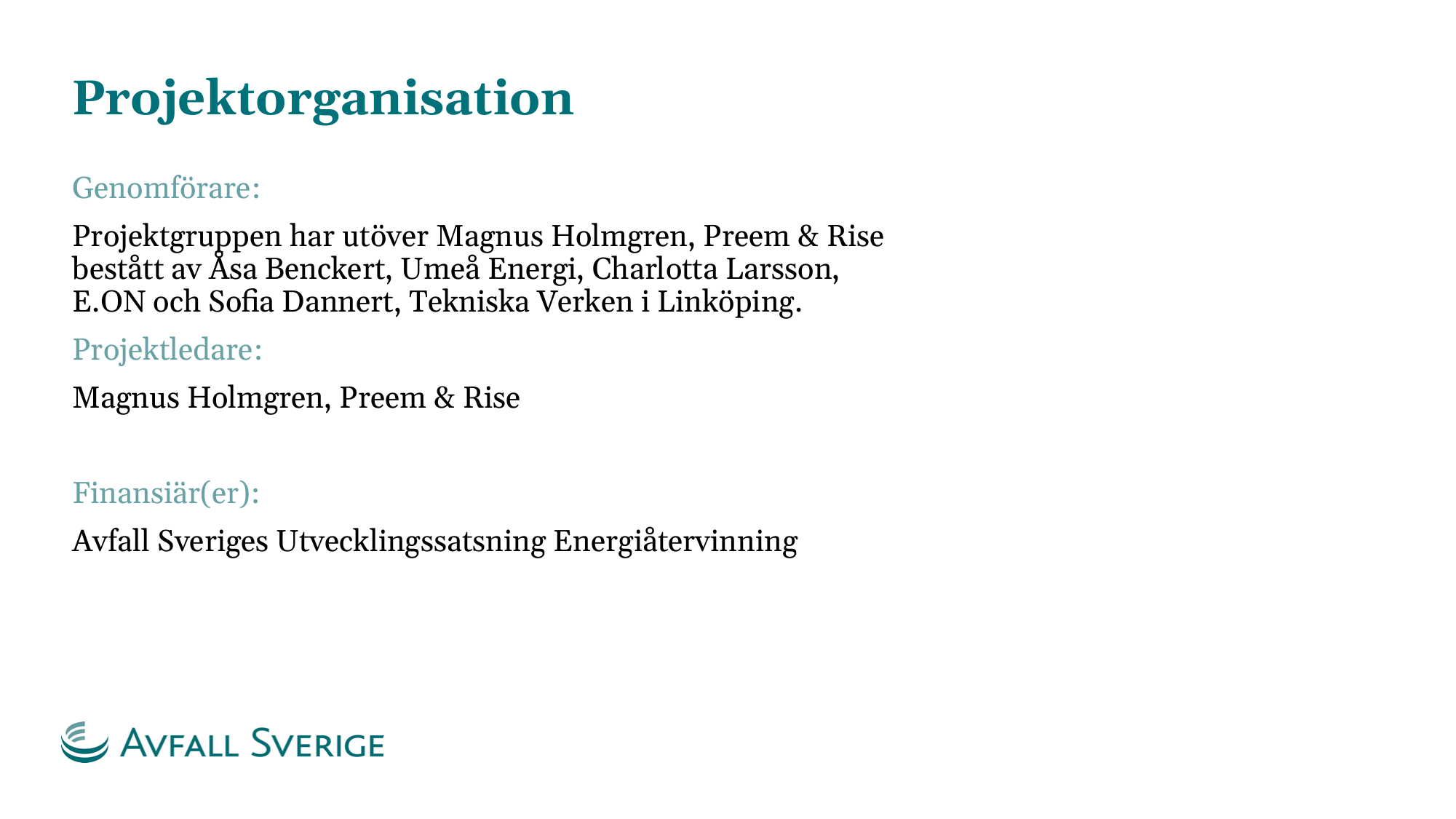

# Projektorganisation
Genomförare:
Projektgruppen har utöver Magnus Holmgren, Preem & Rise bestått av Åsa Benckert, Umeå Energi, Charlotta Larsson, E.ON och Sofia Dannert, Tekniska Verken i Linköping.
Projektledare:
Magnus Holmgren, Preem & Rise

Finansiär(er):
Avfall Sveriges Utvecklingssatsning Energiåtervinning